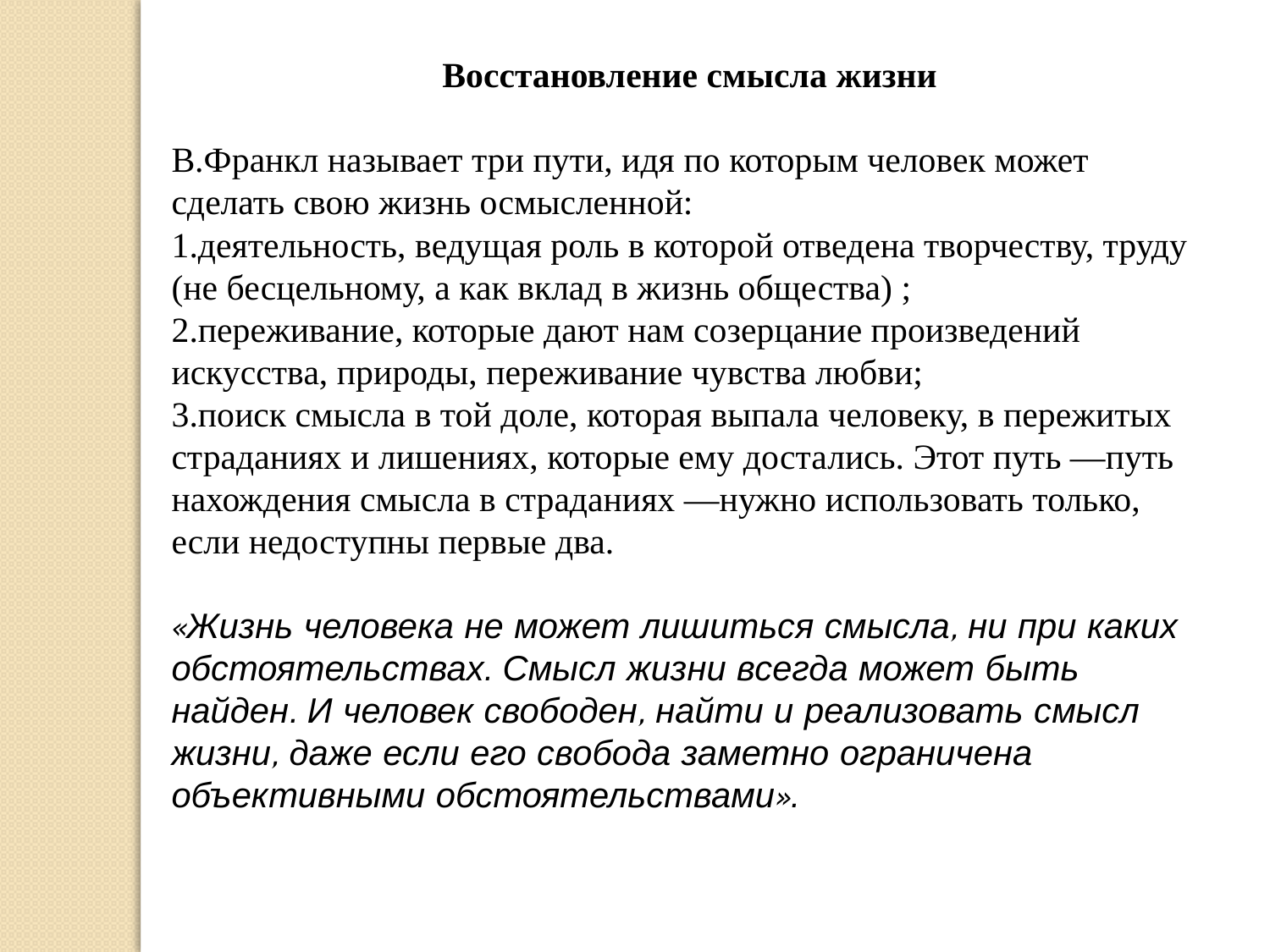

Восстановление смысла жизни

В.Франкл называет три пути, идя по которым человек может сделать свою жизнь осмысленной:
1.деятельность, ведущая роль в которой отведена творчеству, труду (не бесцельному, а как вклад в жизнь общества) ;
2.переживание, которые дают нам созерцание произведений искусства, природы, переживание чувства любви;
3.поиск смысла в той доле, которая выпала человеку, в пережитых страданиях и лишениях, которые ему достались. Этот путь —путь нахождения смысла в страданиях —нужно использовать только, если недоступны первые два.

«Жизнь человека не может лишиться смысла, ни при каких обстоятельствах. Смысл жизни всегда может быть найден. И человек свободен, найти и реализовать смысл жизни, даже если его свобода заметно ограничена объективными обстоятельствами».